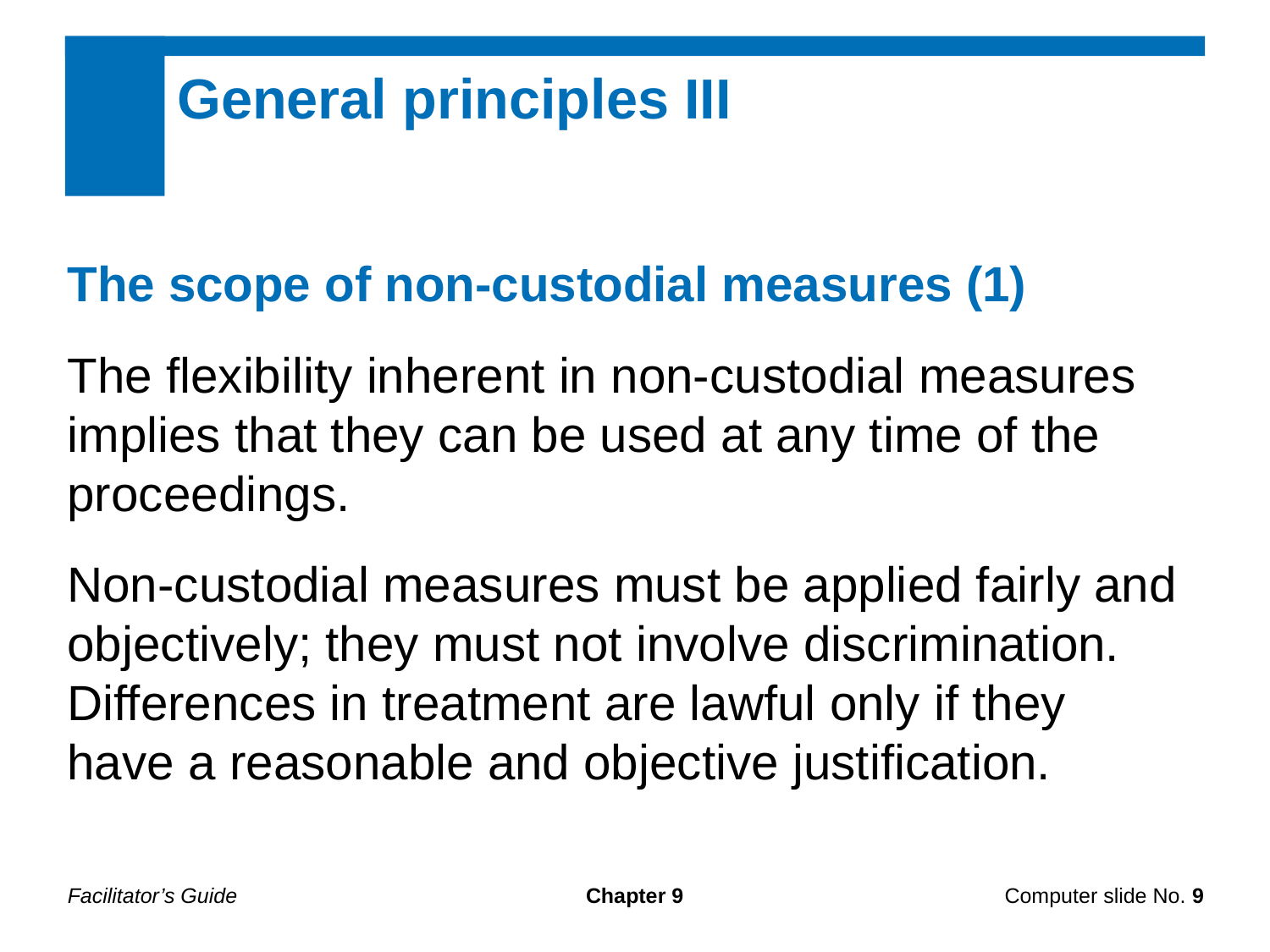

General principles III
The scope of non-custodial measures (1)
The flexibility inherent in non-custodial measures implies that they can be used at any time of the proceedings.
Non-custodial measures must be applied fairly and objectively; they must not involve discrimination. Differences in treatment are lawful only if they have a reasonable and objective justification.
Facilitator’s Guide
Chapter 9
Computer slide No. 9